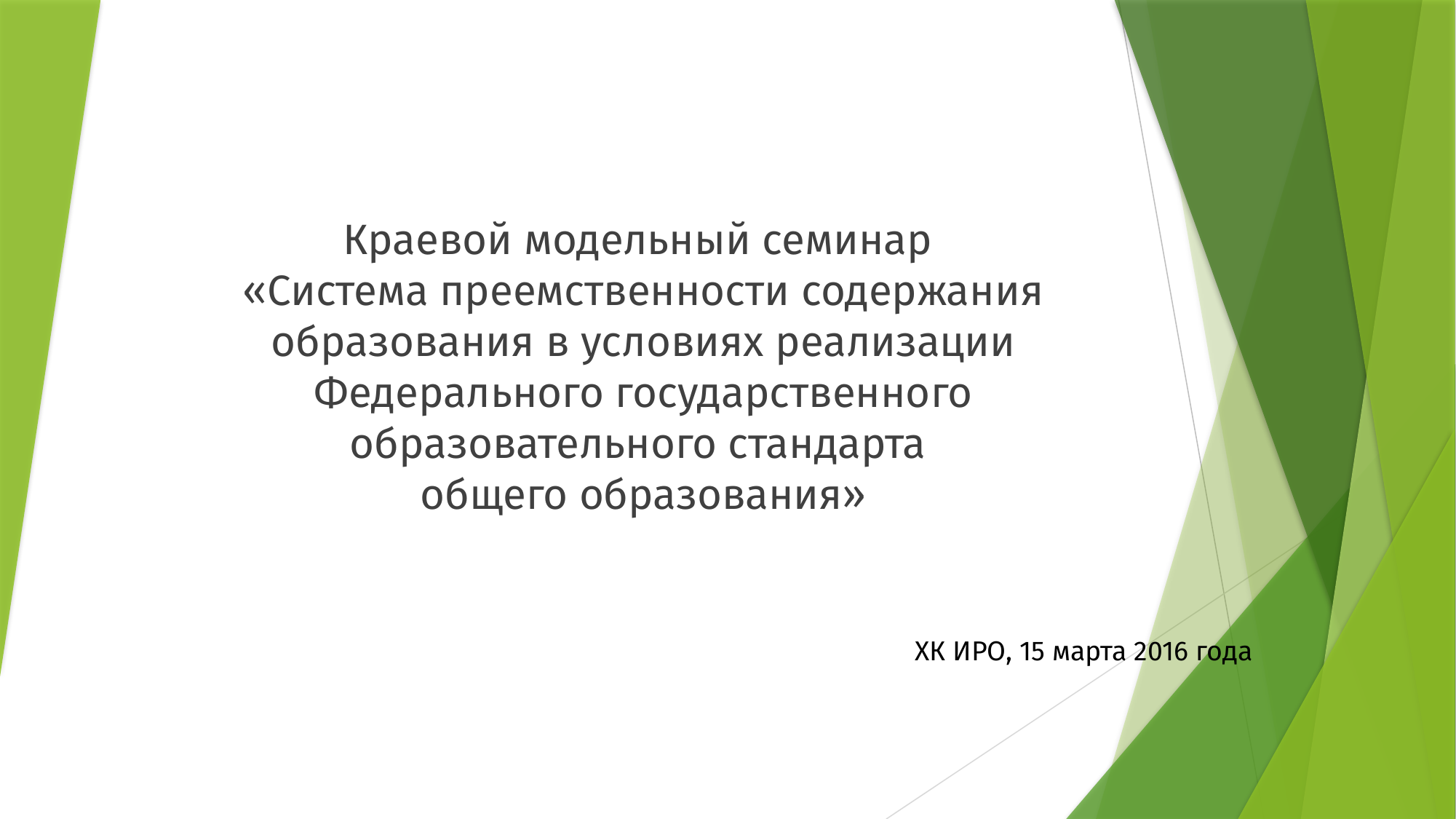

# Краевой модельный семинар «Система преемственности содержания образования в условиях реализации Федерального государственного образовательного стандарта общего образования»

ХК ИРО, 15 марта 2016 года